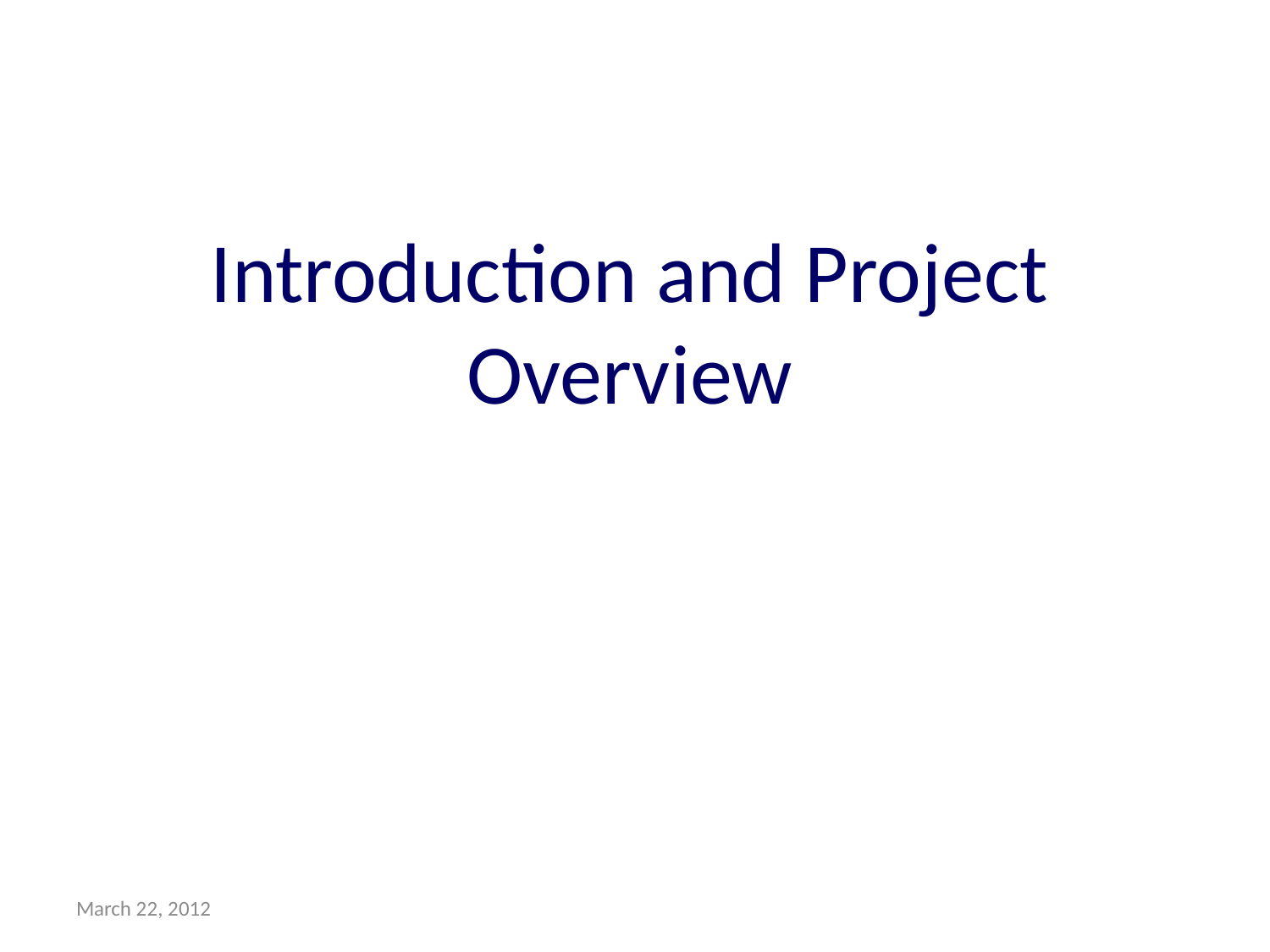

# Introduction and Project Overview
March 22, 2012